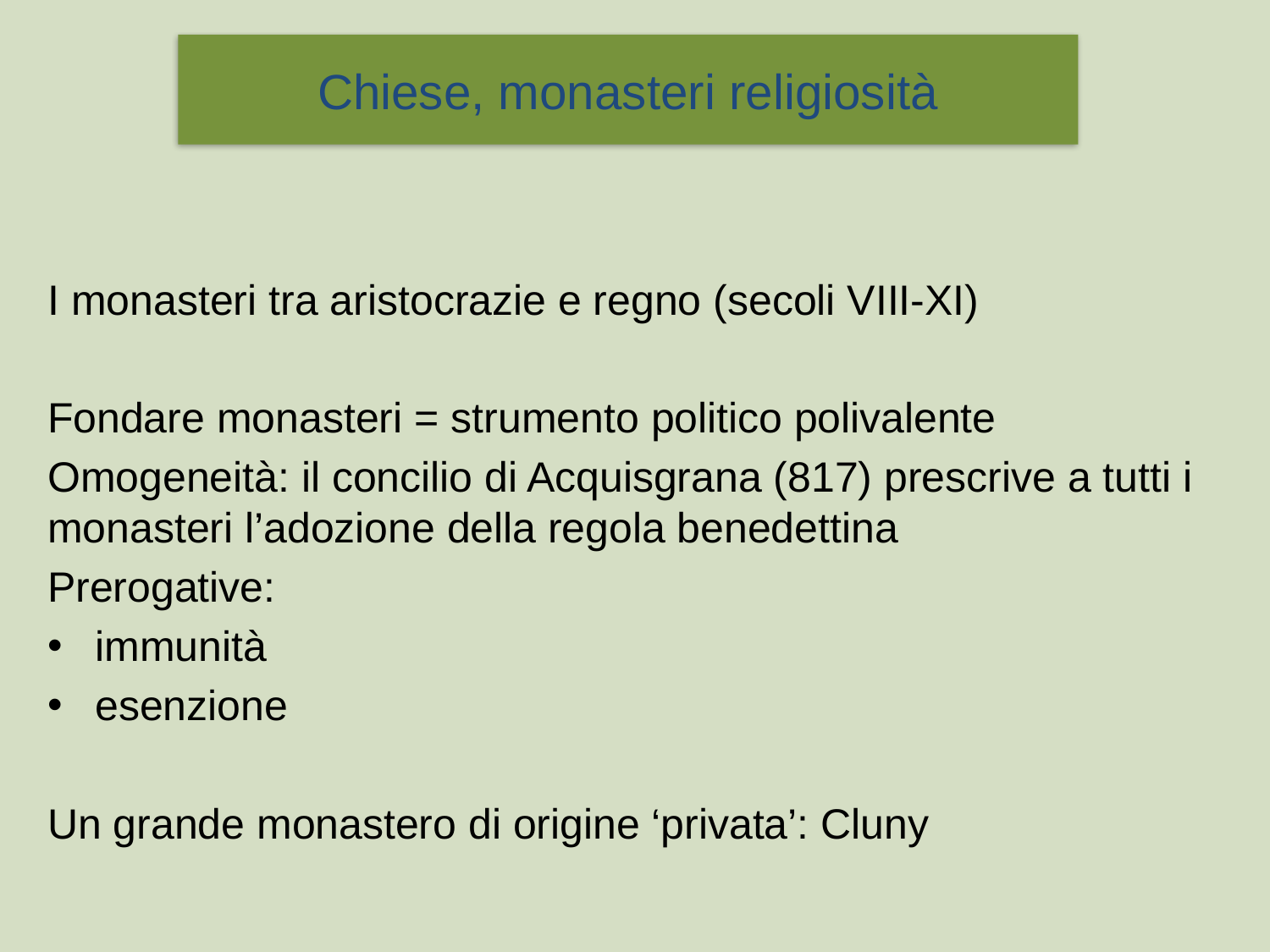

Chiese, monasteri religiosità
I monasteri tra aristocrazie e regno (secoli VIII-XI)

Fondare monasteri = strumento politico polivalente
Omogeneità: il concilio di Acquisgrana (817) prescrive a tutti i monasteri l’adozione della regola benedettina
Prerogative:
immunità
esenzione

Un grande monastero di origine ‘privata’: Cluny